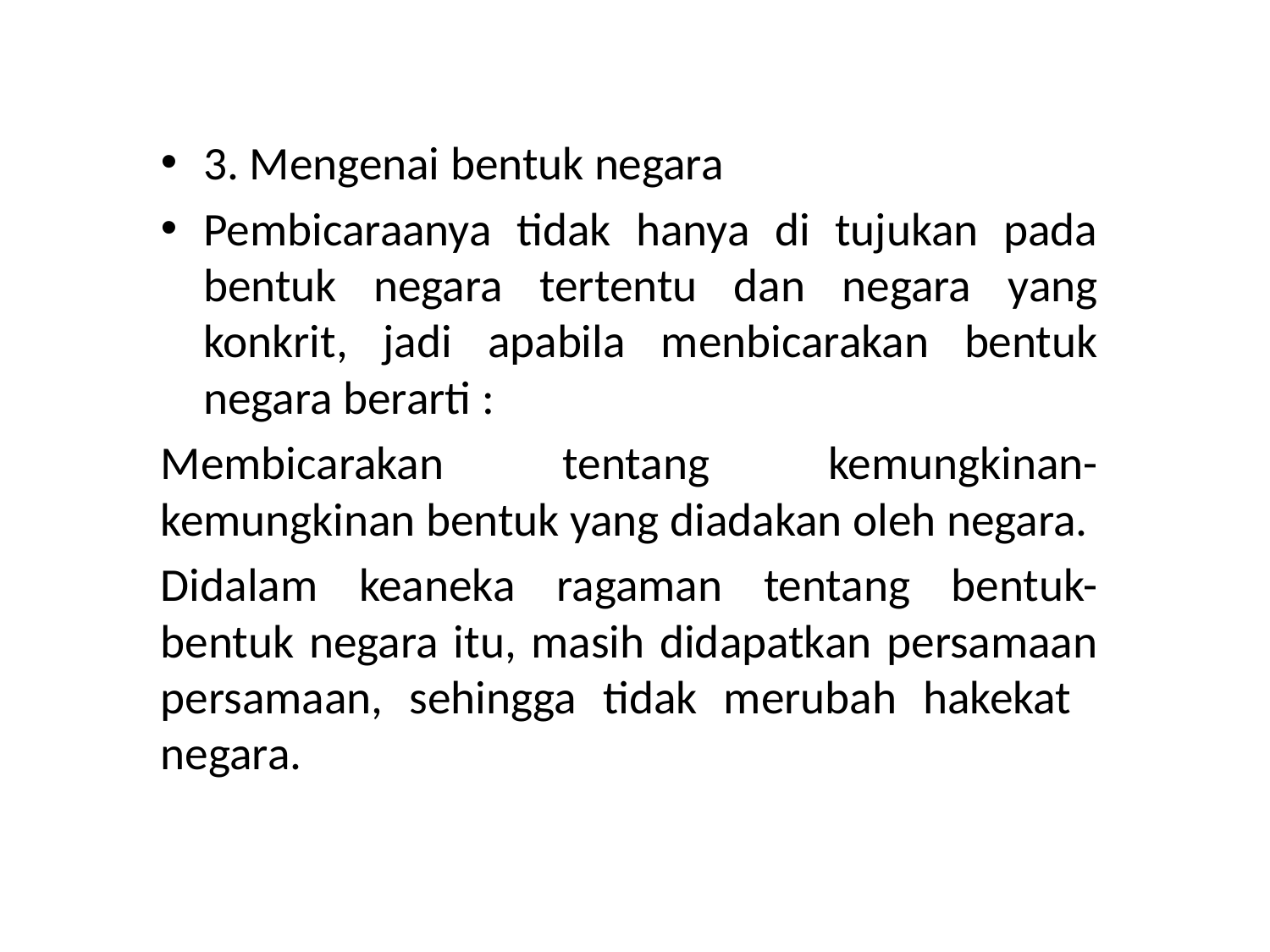

3. Mengenai bentuk negara
Pembicaraanya tidak hanya di tujukan pada bentuk negara tertentu dan negara yang konkrit, jadi apabila menbicarakan bentuk negara berarti :
Membicarakan tentang kemungkinan-kemungkinan bentuk yang diadakan oleh negara.
Didalam keaneka ragaman tentang bentuk-bentuk negara itu, masih didapatkan persamaan persamaan, sehingga tidak merubah hakekat  negara.